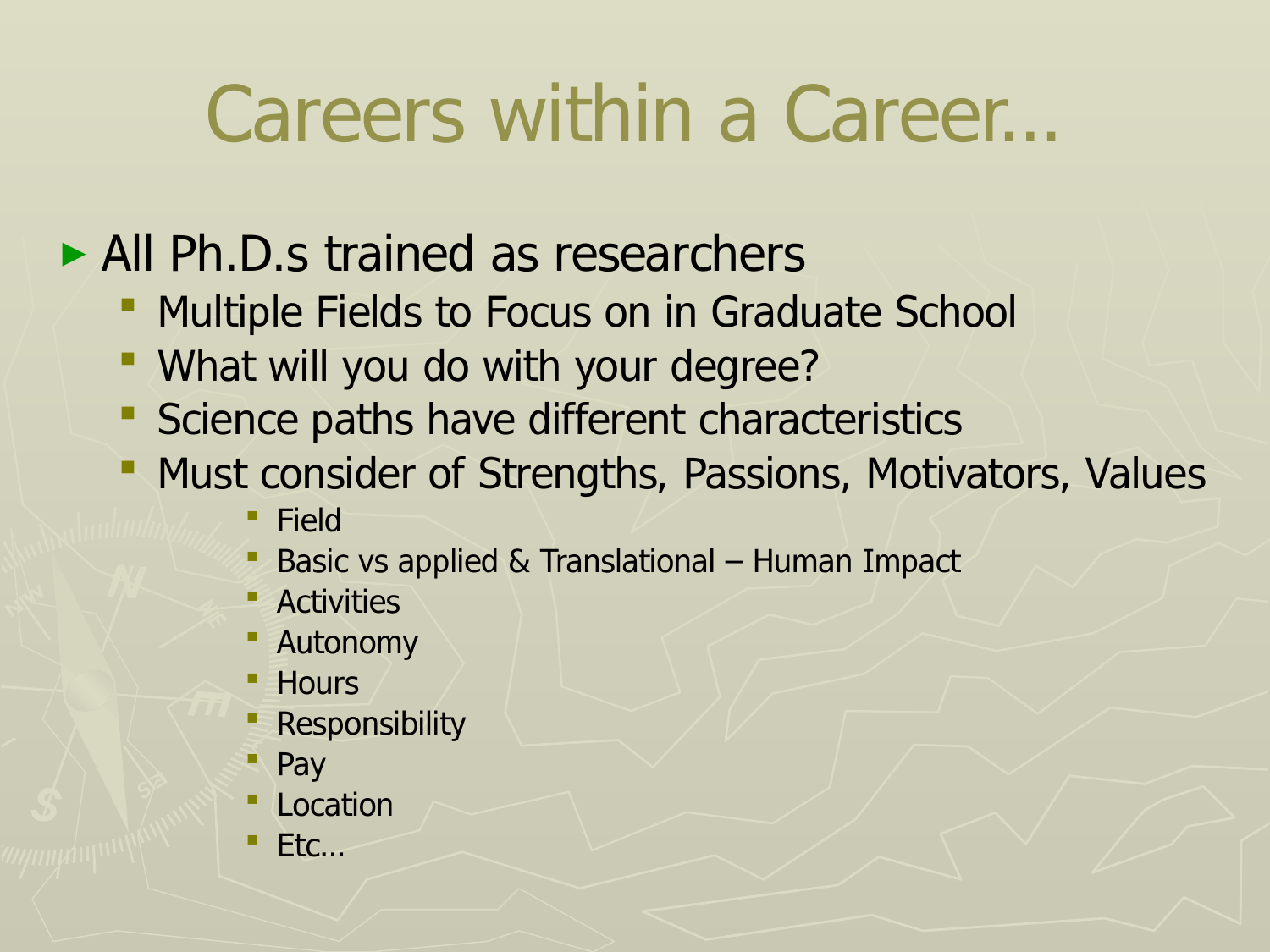

# Careers within a Career…
All Ph.D.s trained as researchers
Multiple Fields to Focus on in Graduate School
What will you do with your degree?
Science paths have different characteristics
Must consider of Strengths, Passions, Motivators, Values
Field
Basic vs applied & Translational – Human Impact
Activities
Autonomy
Hours
Responsibility
Pay
Location
Etc…